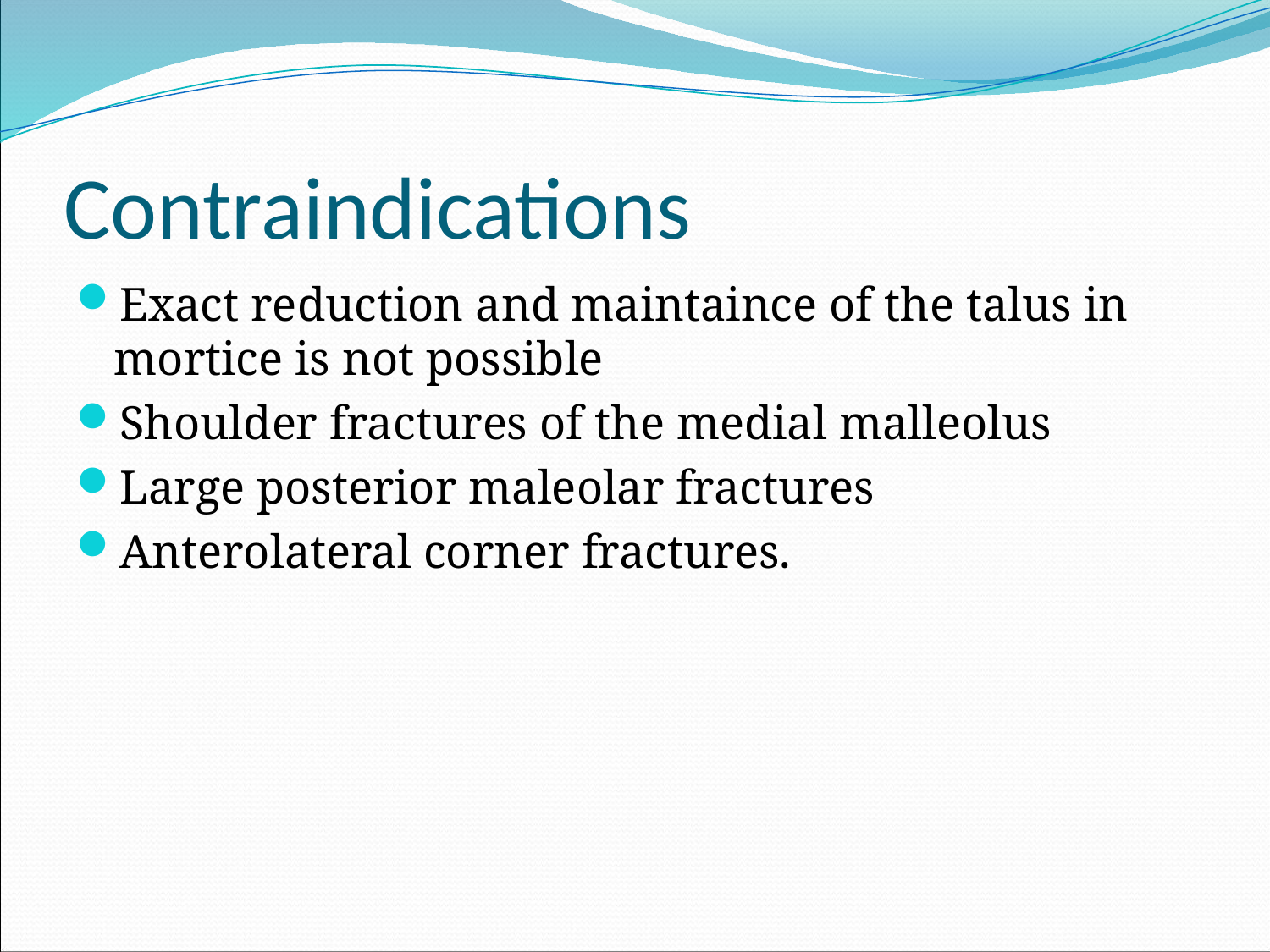

# Contraindications
Exact reduction and maintaince of the talus in mortice is not possible
Shoulder fractures of the medial malleolus
Large posterior maleolar fractures
Anterolateral corner fractures.